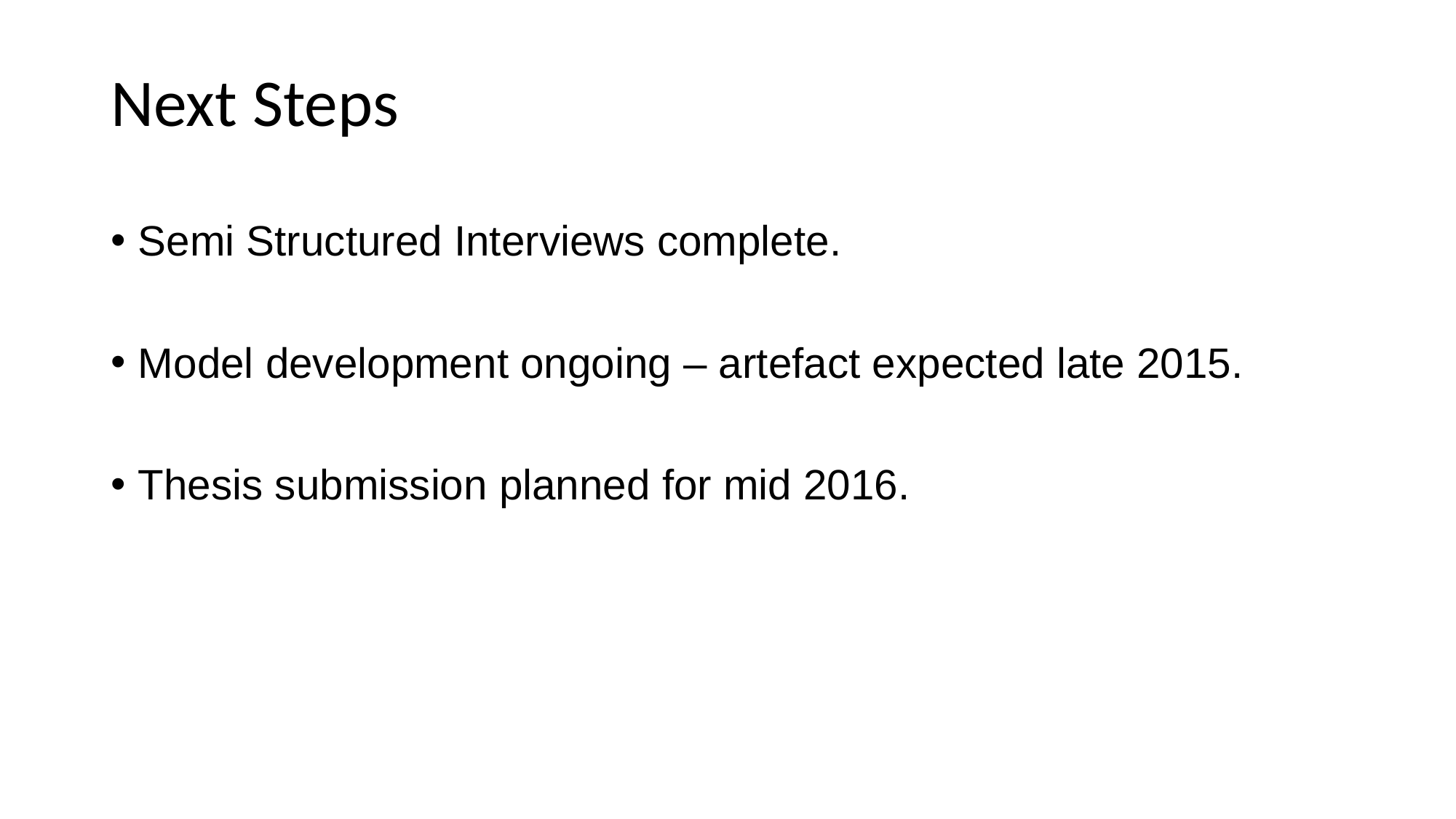

# Next Steps
Semi Structured Interviews complete.

Model development ongoing – artefact expected late 2015.

Thesis submission planned for mid 2016.